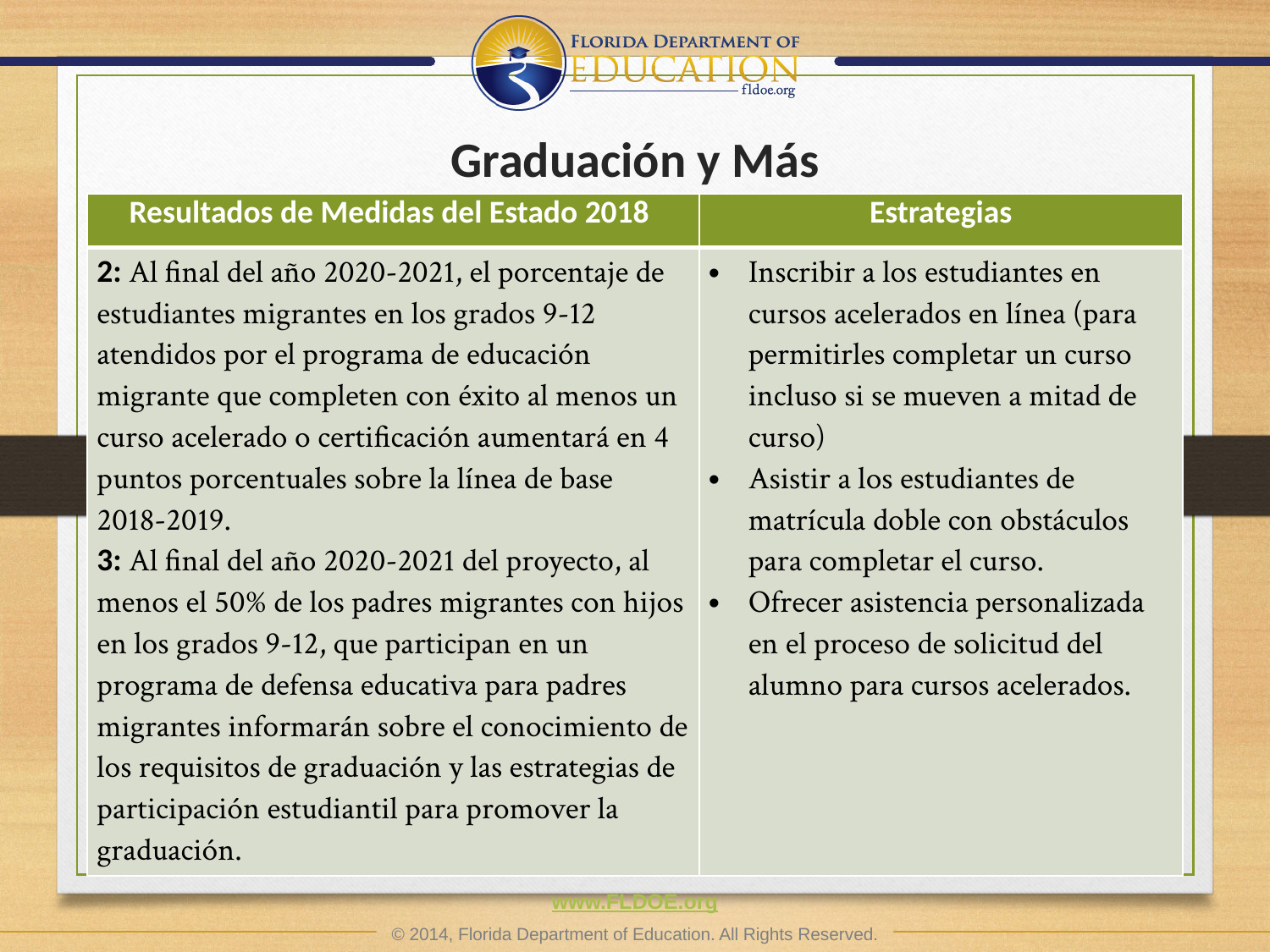

# Graduación y Más
| Resultados de Medidas del Estado 2018 | Estrategias |
| --- | --- |
| 2: Al final del año 2020-2021, el porcentaje de estudiantes migrantes en los grados 9-12 atendidos por el programa de educación migrante que completen con éxito al menos un curso acelerado o certificación aumentará en 4 puntos porcentuales sobre la línea de base 2018-2019.  3: Al final del año 2020-2021 del proyecto, al menos el 50% de los padres migrantes con hijos en los grados 9-12, que participan en un programa de defensa educativa para padres migrantes informarán sobre el conocimiento de los requisitos de graduación y las estrategias de participación estudiantil para promover la graduación. | Inscribir a los estudiantes en cursos acelerados en línea (para permitirles completar un curso incluso si se mueven a mitad de curso) Asistir a los estudiantes de matrícula doble con obstáculos para completar el curso. Ofrecer asistencia personalizada en el proceso de solicitud del alumno para cursos acelerados. |
8